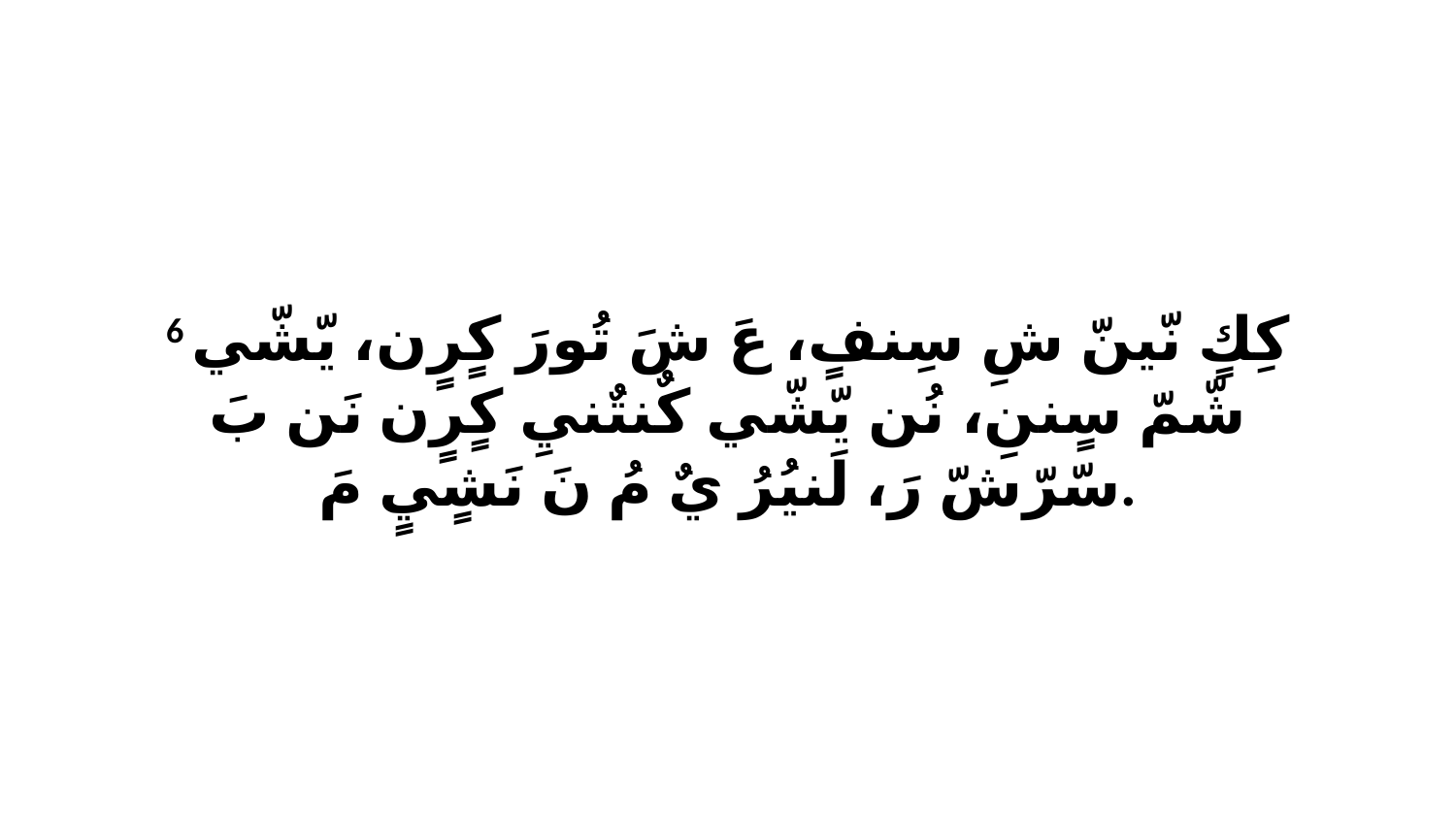

6 كِكٍ نّينّ شِ سِنفٍ، عَ شَ تُورَ كٍرٍن، يّشّي شّمّ سٍننِ، نُن يّشّي كٌنتٌنيِ كٍرٍن نَن بَ سّرّشّ رَ، لَنيُرُ يٌ مُ نَ نَشٍيٍ مَ.